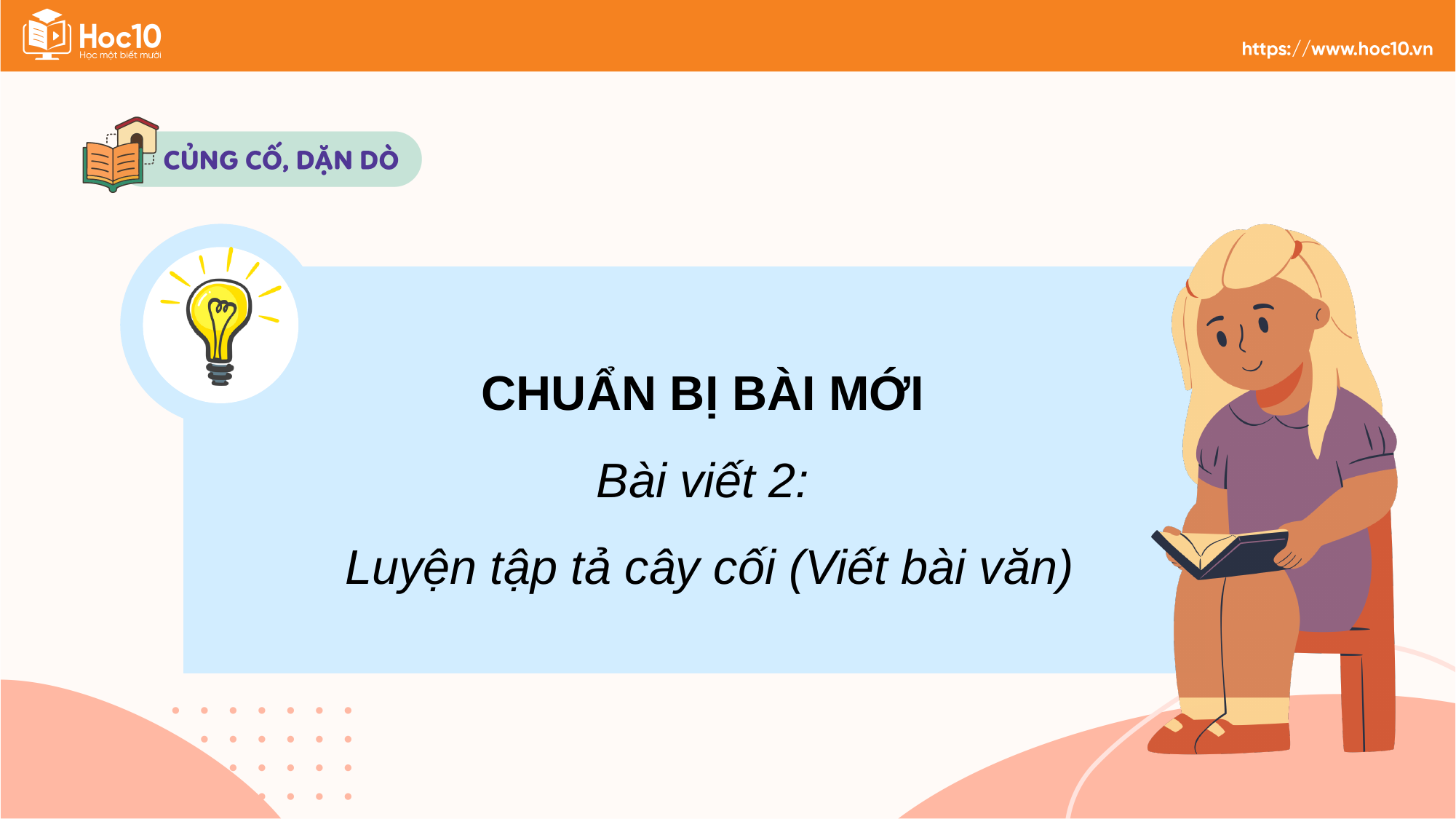

CHUẨN BỊ BÀI MỚI
Bài viết 2:
Luyện tập tả cây cối (Viết bài văn)